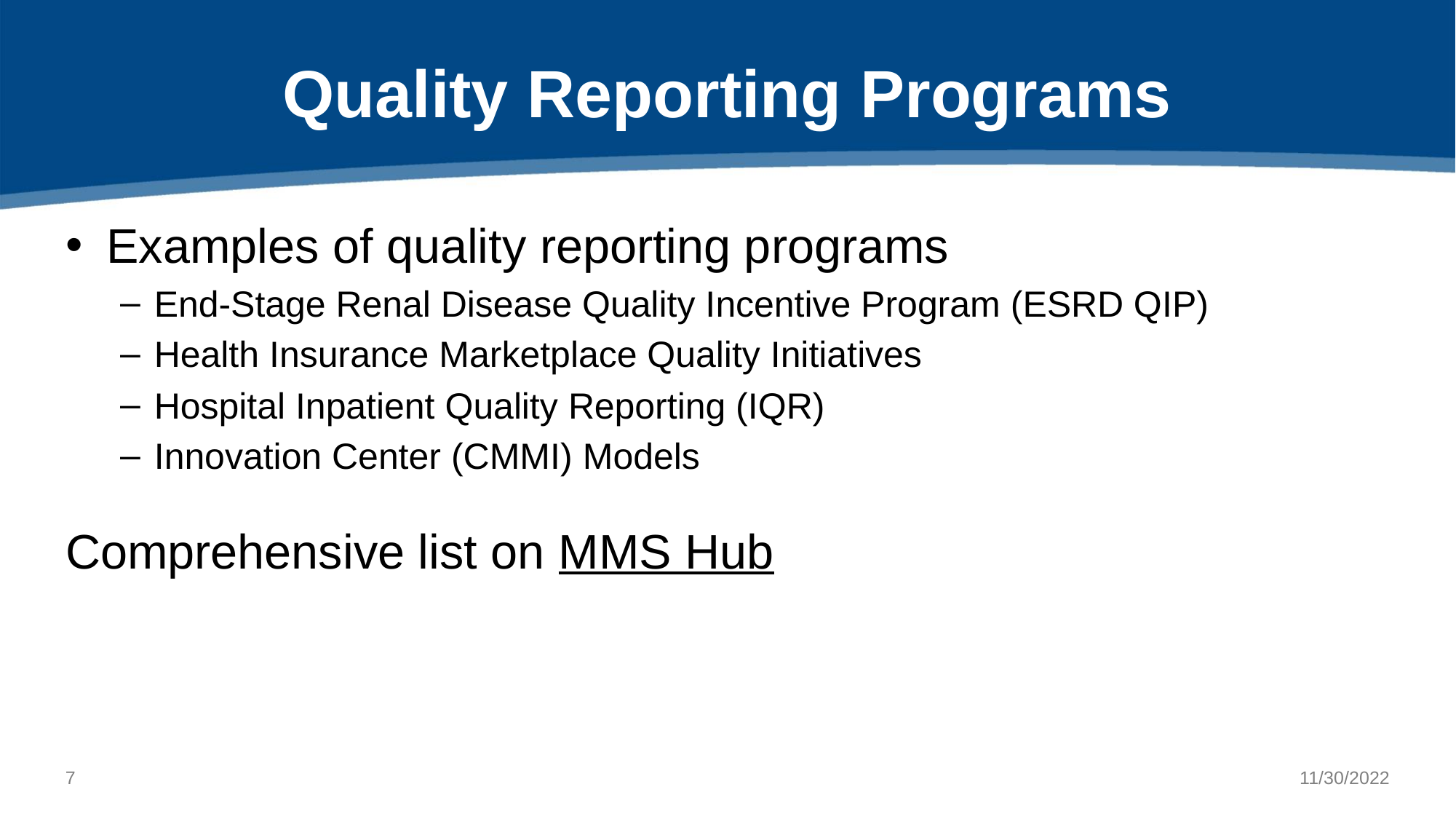

# Quality Reporting Programs
Examples of quality reporting programs
End-Stage Renal Disease Quality Incentive Program (ESRD QIP)
Health Insurance Marketplace Quality Initiatives
Hospital Inpatient Quality Reporting (IQR)
Innovation Center (CMMI) Models

Comprehensive list on MMS Hub

7
11/30/2022